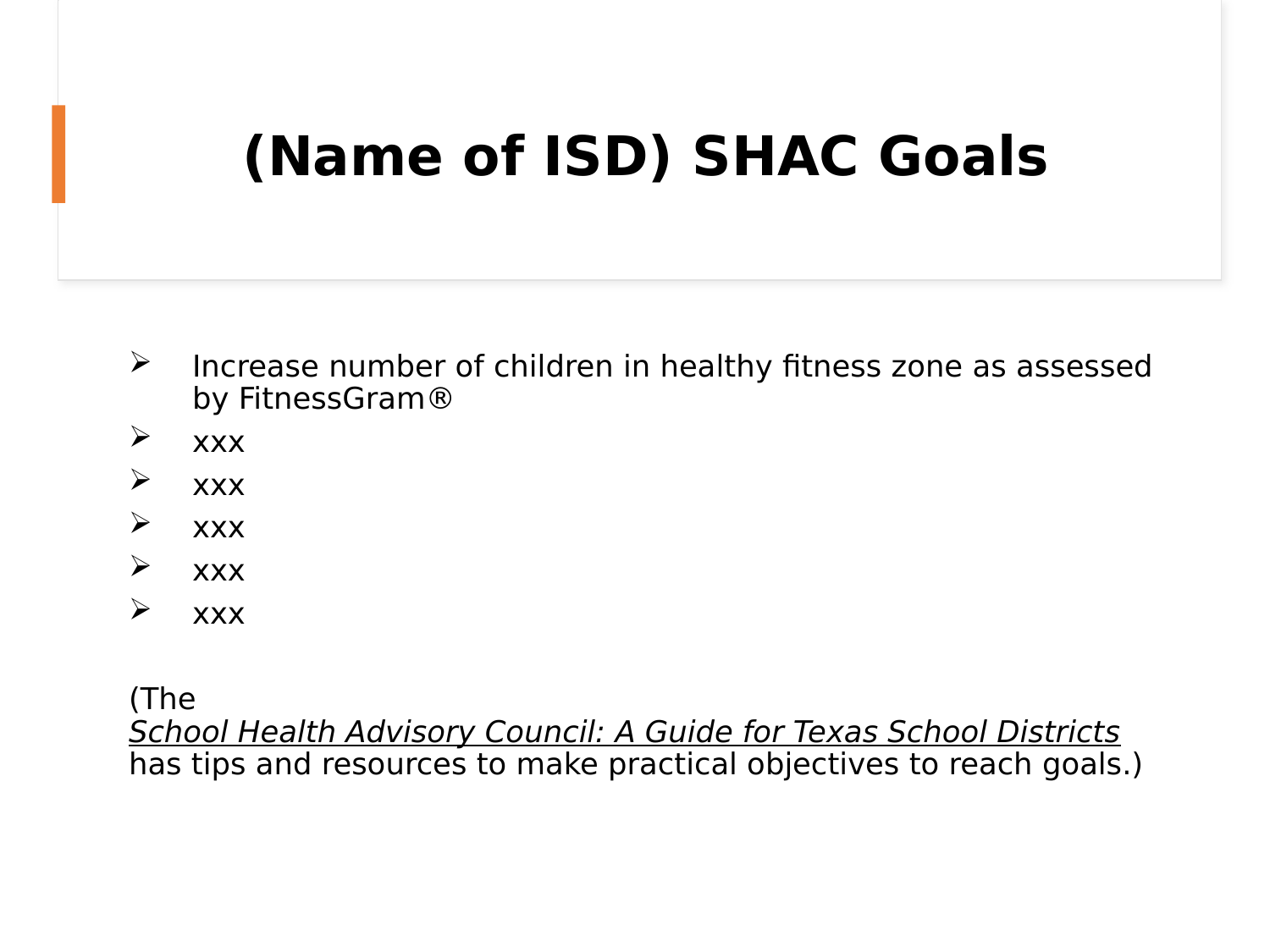

(Name of ISD) SHAC Goals

Increase number of children in healthy fitness zone as assessed by FitnessGram®
xxx
xxx
xxx
xxx
xxx

(The School Health Advisory Council: A Guide for Texas School Districts has tips and resources to make practical objectives to reach goals.)